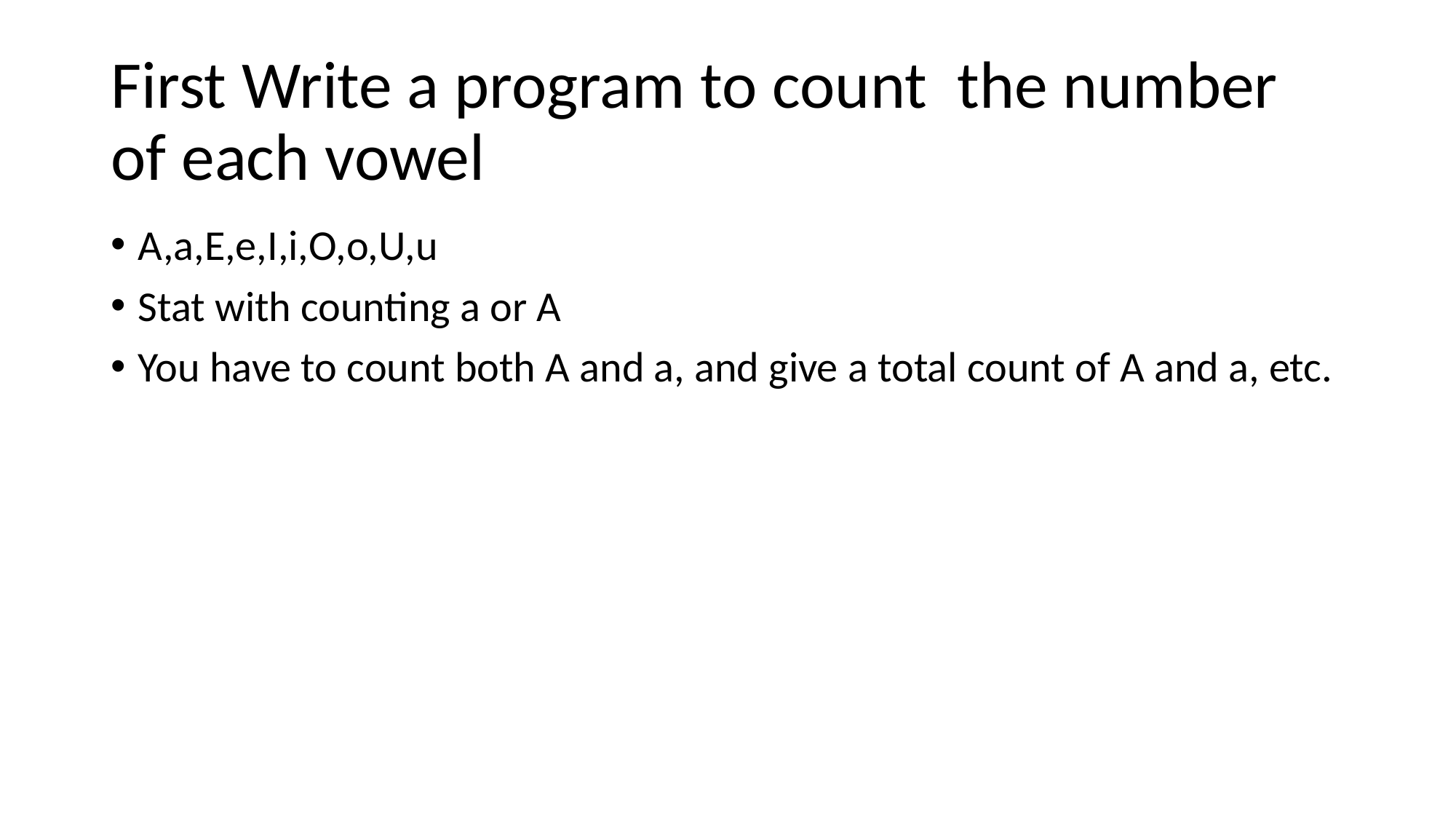

# First Write a program to count  the number of each vowel
A,a,E,e,I,i,O,o,U,u
Stat with counting a or A
You have to count both A and a, and give a total count of A and a, etc.